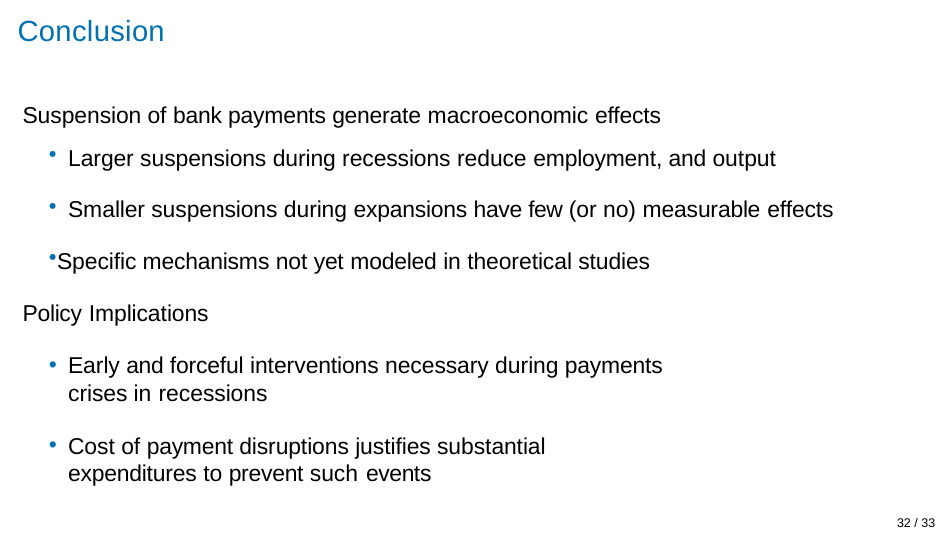

# Conclusion
Suspension of bank payments generate macroeconomic effects
Larger suspensions during recessions reduce employment, and output
Smaller suspensions during expansions have few (or no) measurable effects
Specific mechanisms not yet modeled in theoretical studies  Policy Implications

Early and forceful interventions necessary during payments crises in recessions

Cost of payment disruptions justifies substantial expenditures to prevent such events
32 / 33